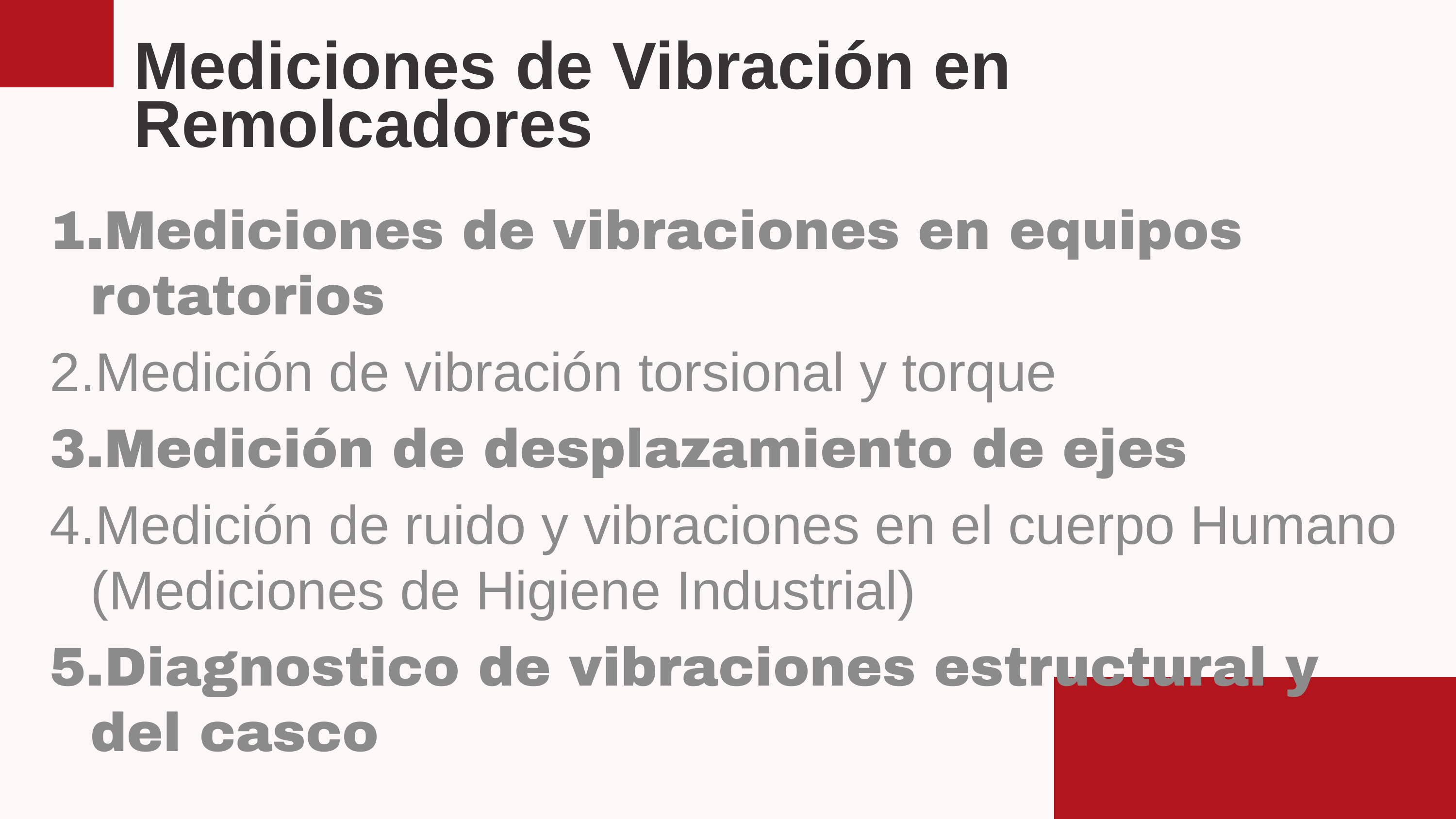

Mediciones de Vibración en Remolcadores
Mediciones de vibraciones en equipos rotatorios
Medición de vibración torsional y torque
Medición de desplazamiento de ejes
Medición de ruido y vibraciones en el cuerpo Humano (Mediciones de Higiene Industrial)
Diagnostico de vibraciones estructural y del casco